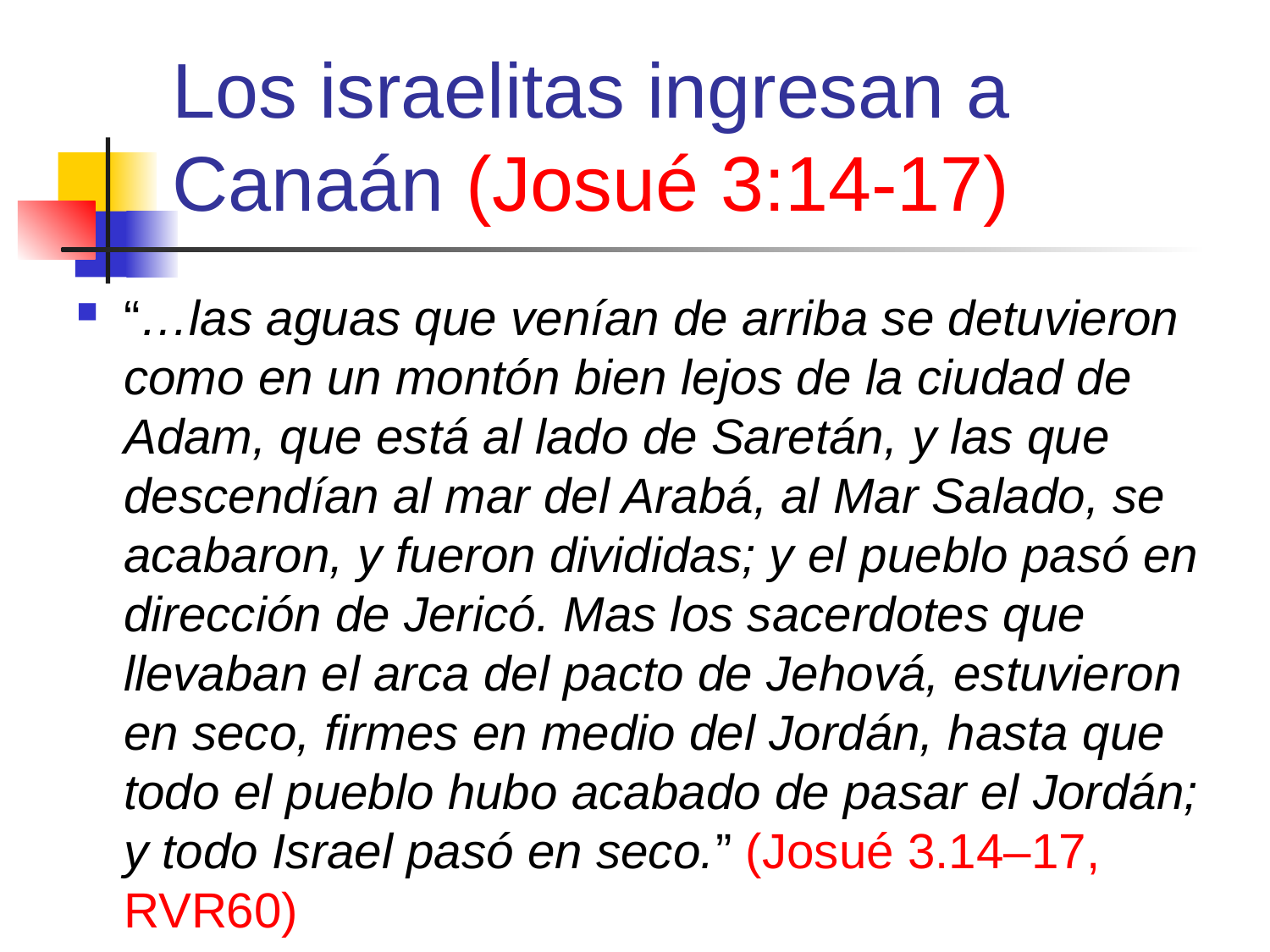

# Los israelitas ingresan a Canaán (Josué 3:14-17)
“…las aguas que venían de arriba se detuvieron como en un montón bien lejos de la ciudad de Adam, que está al lado de Saretán, y las que descendían al mar del Arabá, al Mar Salado, se acabaron, y fueron divididas; y el pueblo pasó en dirección de Jericó. Mas los sacerdotes que llevaban el arca del pacto de Jehová, estuvieron en seco, firmes en medio del Jordán, hasta que todo el pueblo hubo acabado de pasar el Jordán; y todo Israel pasó en seco.” (Josué 3.14–17, RVR60)